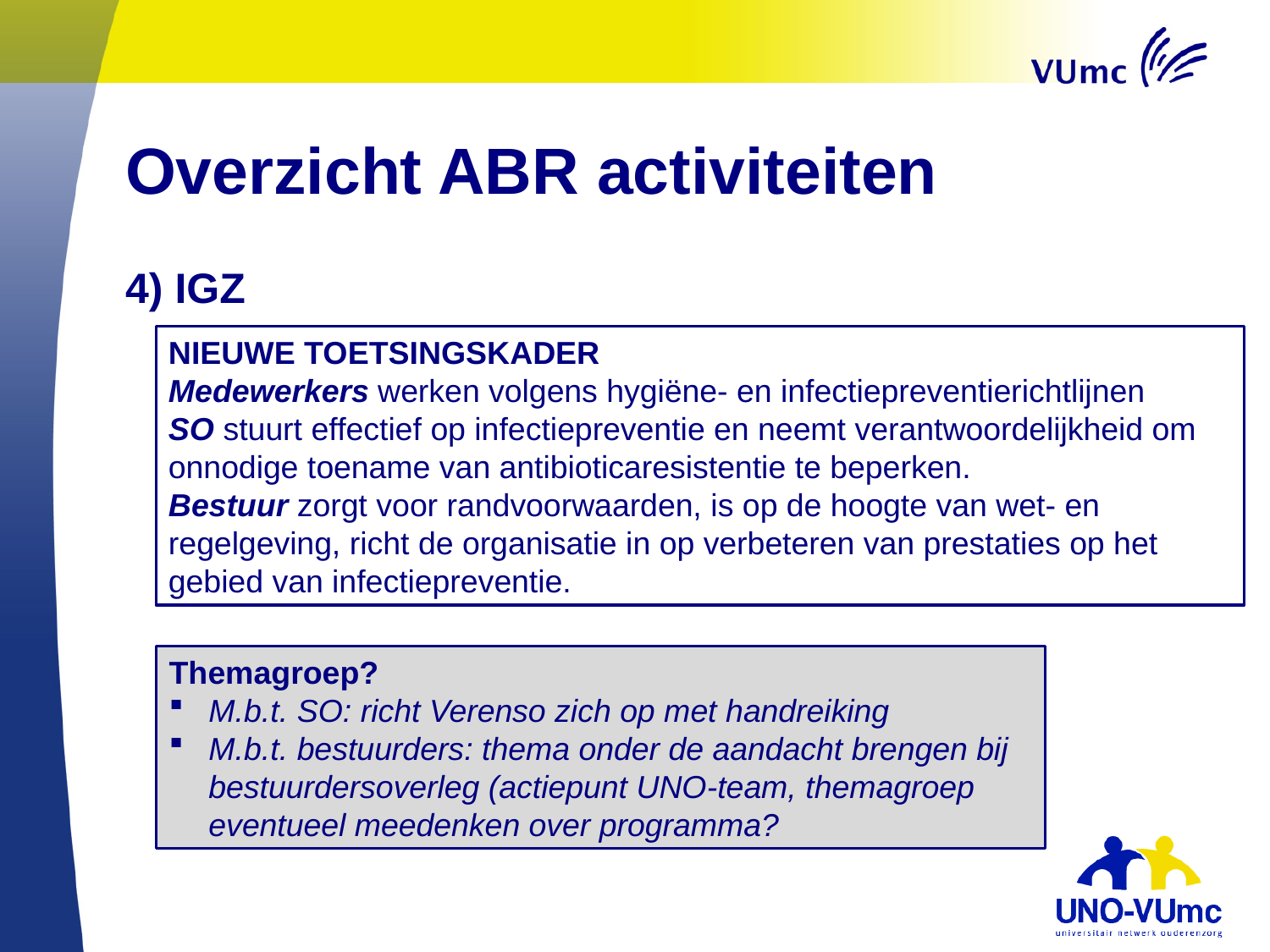

# Overzicht ABR activiteiten
4) IGZ
NIEUWE TOETSINGSKADER
Medewerkers werken volgens hygiëne- en infectiepreventierichtlijnen
SO stuurt effectief op infectiepreventie en neemt verantwoordelijkheid om onnodige toename van antibioticaresistentie te beperken.
Bestuur zorgt voor randvoorwaarden, is op de hoogte van wet- en regelgeving, richt de organisatie in op verbeteren van prestaties op het gebied van infectiepreventie.
Themagroep?
M.b.t. SO: richt Verenso zich op met handreiking
M.b.t. bestuurders: thema onder de aandacht brengen bij bestuurdersoverleg (actiepunt UNO-team, themagroep eventueel meedenken over programma?